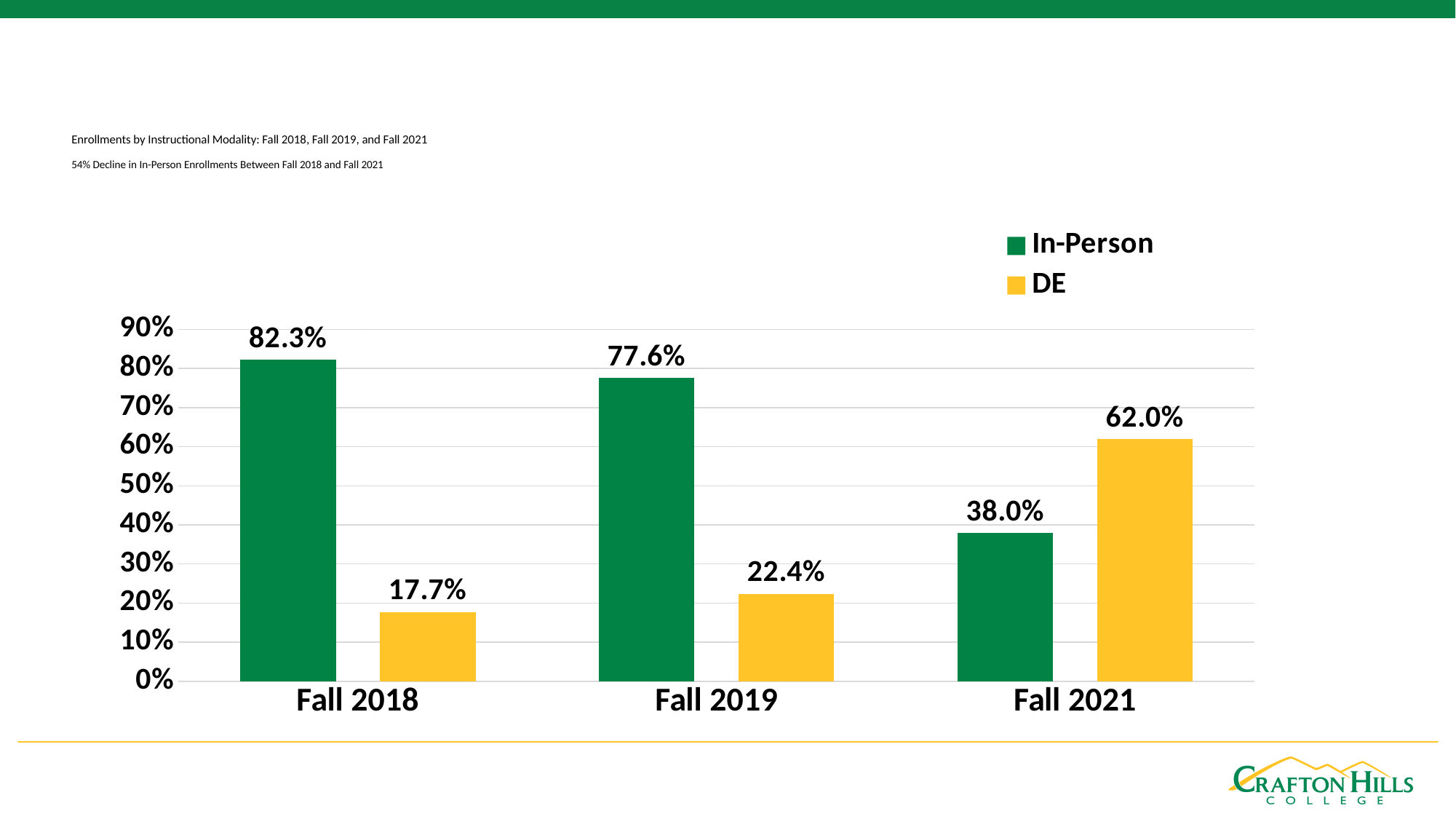

# Enrollments by Instructional Modality: Fall 2018, Fall 2019, and Fall 2021 54% Decline in In-Person Enrollments Between Fall 2018 and Fall 2021

### Chart

| Category | In-Person | DE |
|---|---|---|
| Fall 2018 | 0.823 | 0.177 |
| Fall 2019 | 0.776 | 0.224 |
| Fall 2021 | 0.3796 | 0.62 |